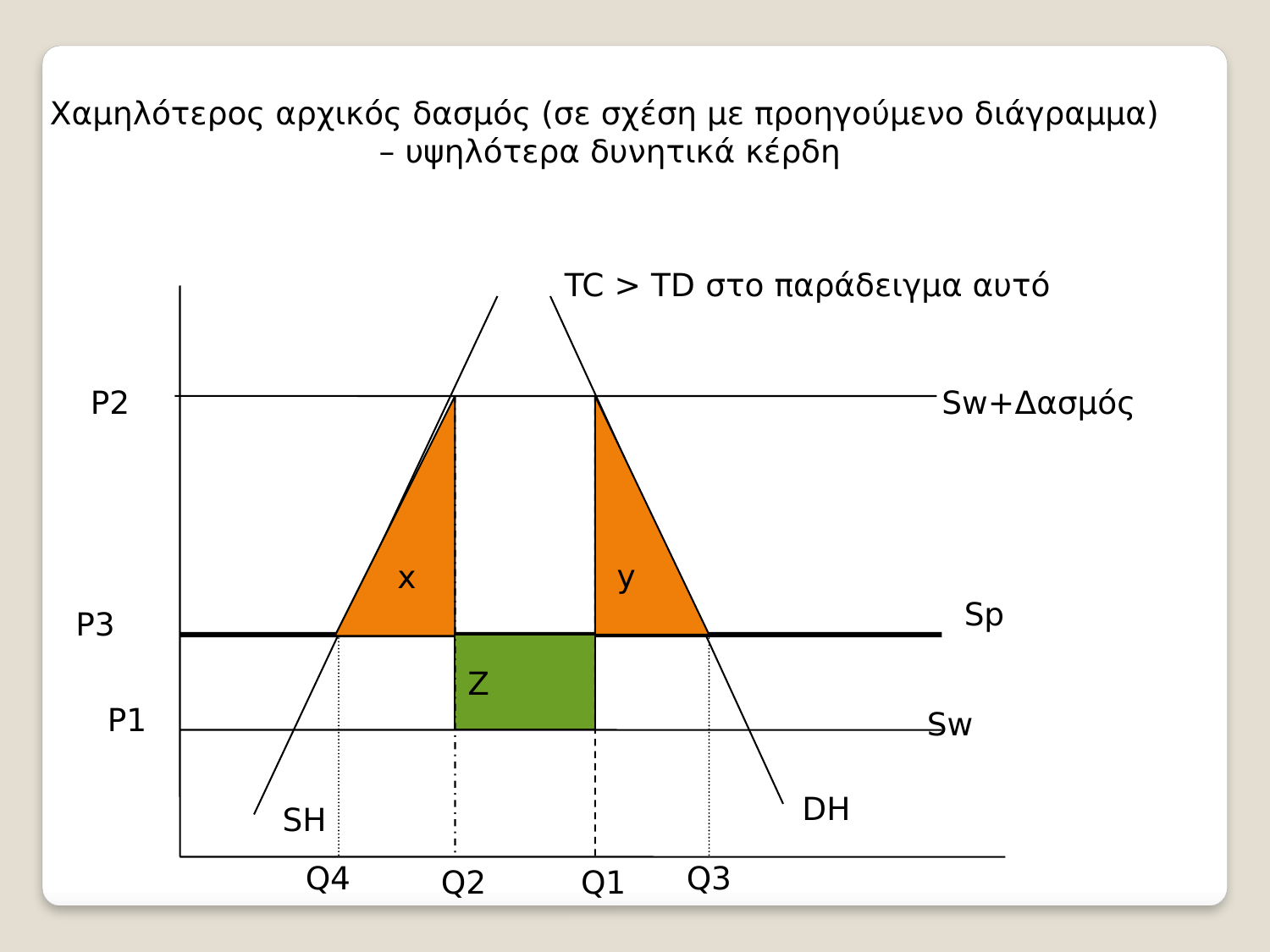

Χαμηλότερος αρχικός δασμός (σε σχέση με προηγούμενο διάγραμμα)
– υψηλότερα δυνητικά κέρδη
TC > TD στο παράδειγμα αυτό

P2
Sw+Δασμός

x

y

Sp
P3

Z

P1
Sw

DH
SH
Q4
Q3
Q2
Q1